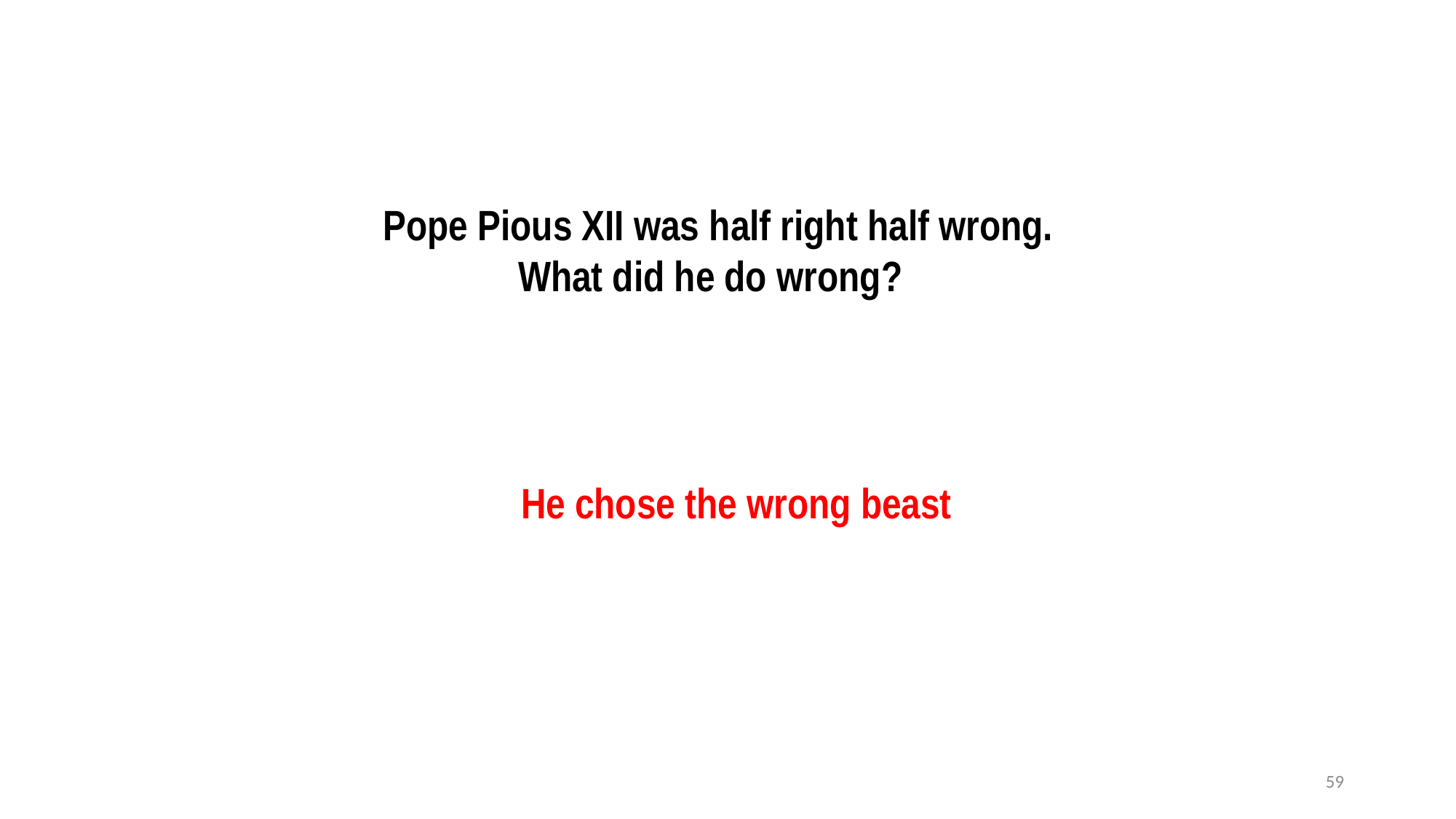

Pope Pious XII was half right half wrong.
What did he do wrong?
He chose the wrong beast

59